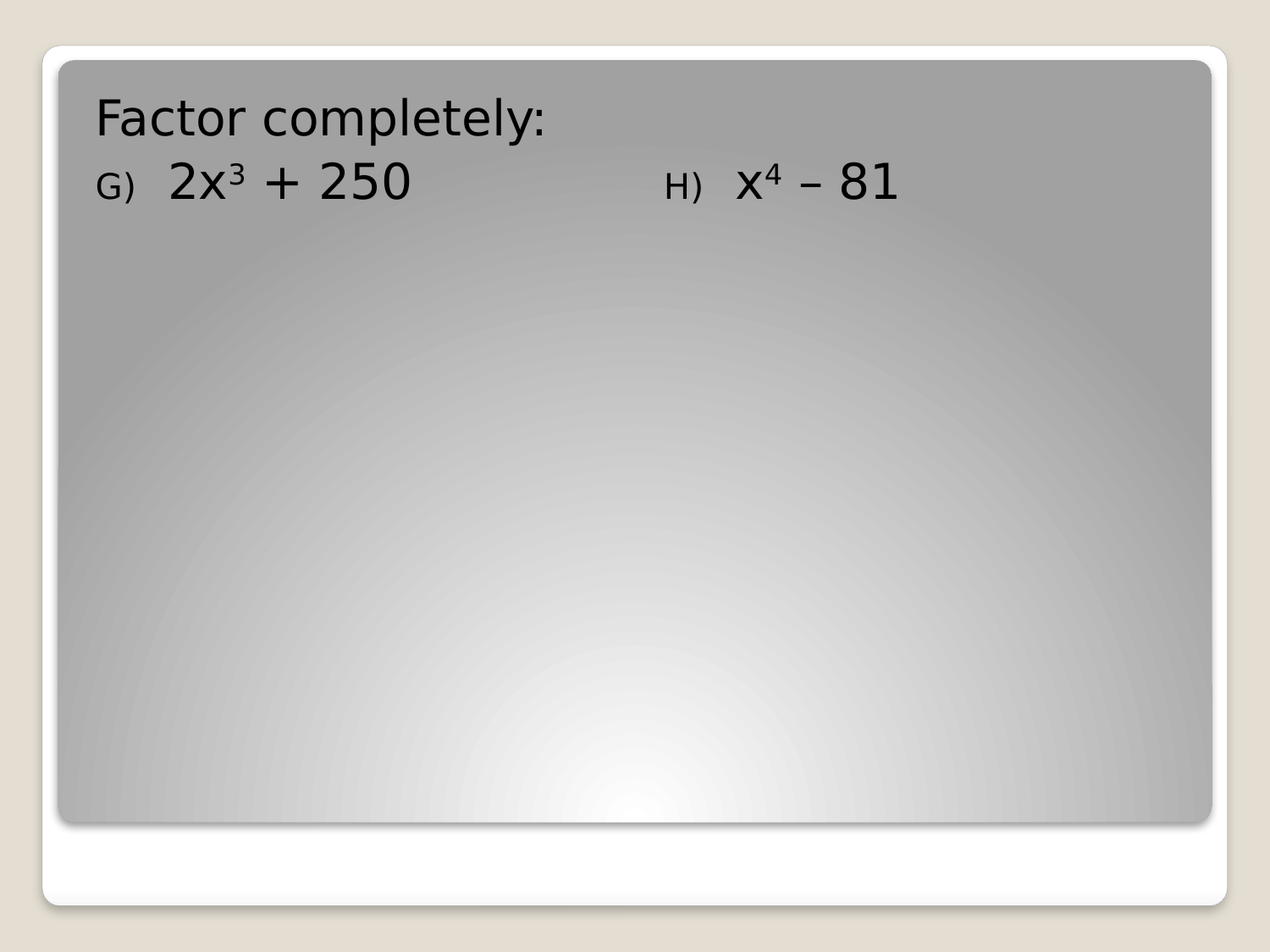

Factor completely:
G)  2x3 + 250                H)  x4 – 81